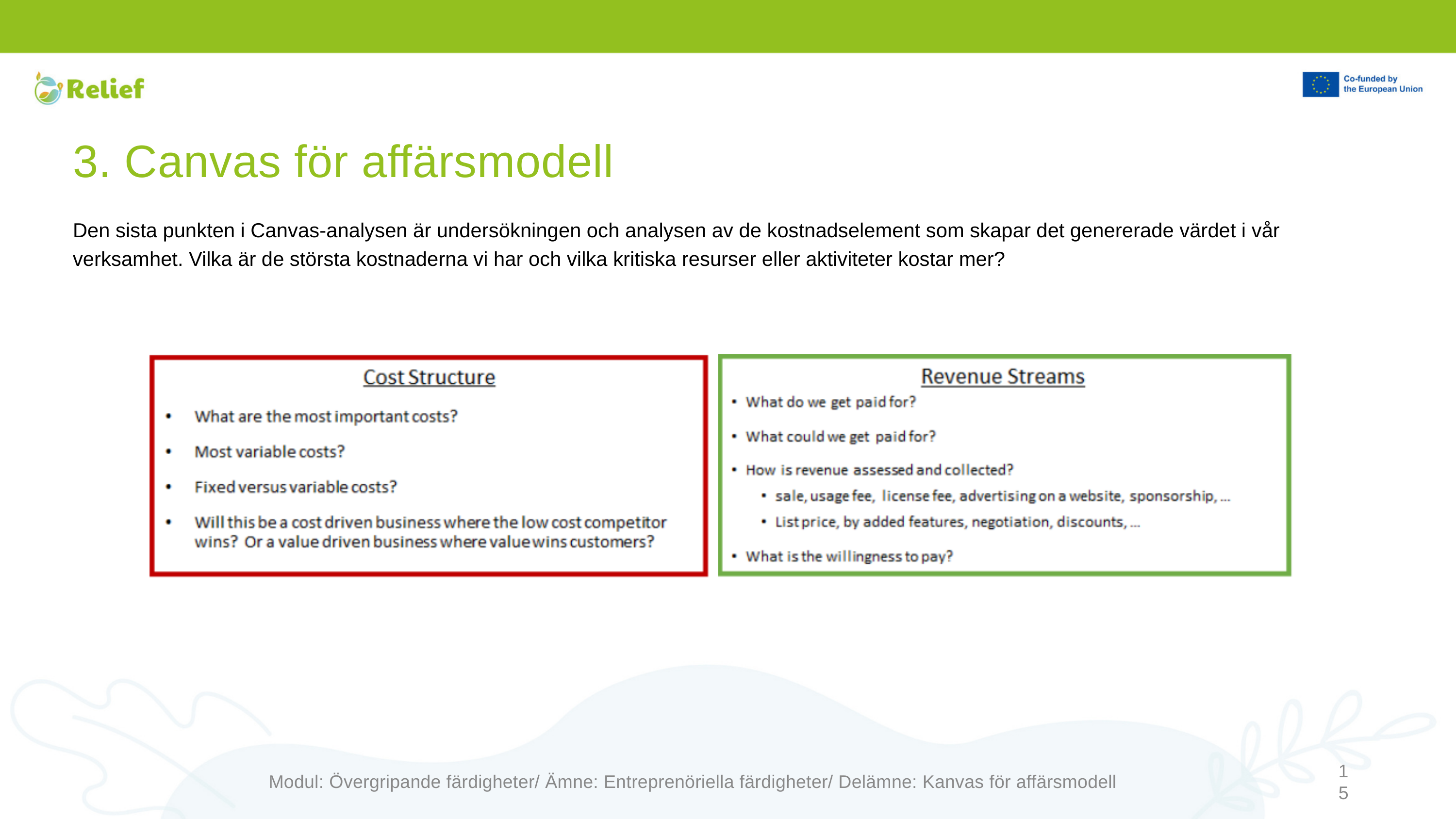

3. Canvas för affärsmodell
Den sista punkten i Canvas-analysen är undersökningen och analysen av de kostnadselement som skapar det genererade värdet i vår verksamhet. Vilka är de största kostnaderna vi har och vilka kritiska resurser eller aktiviteter kostar mer?

15

Modul: Övergripande färdigheter/ Ämne: Entreprenöriella färdigheter/ Delämne: Kanvas för affärsmodell